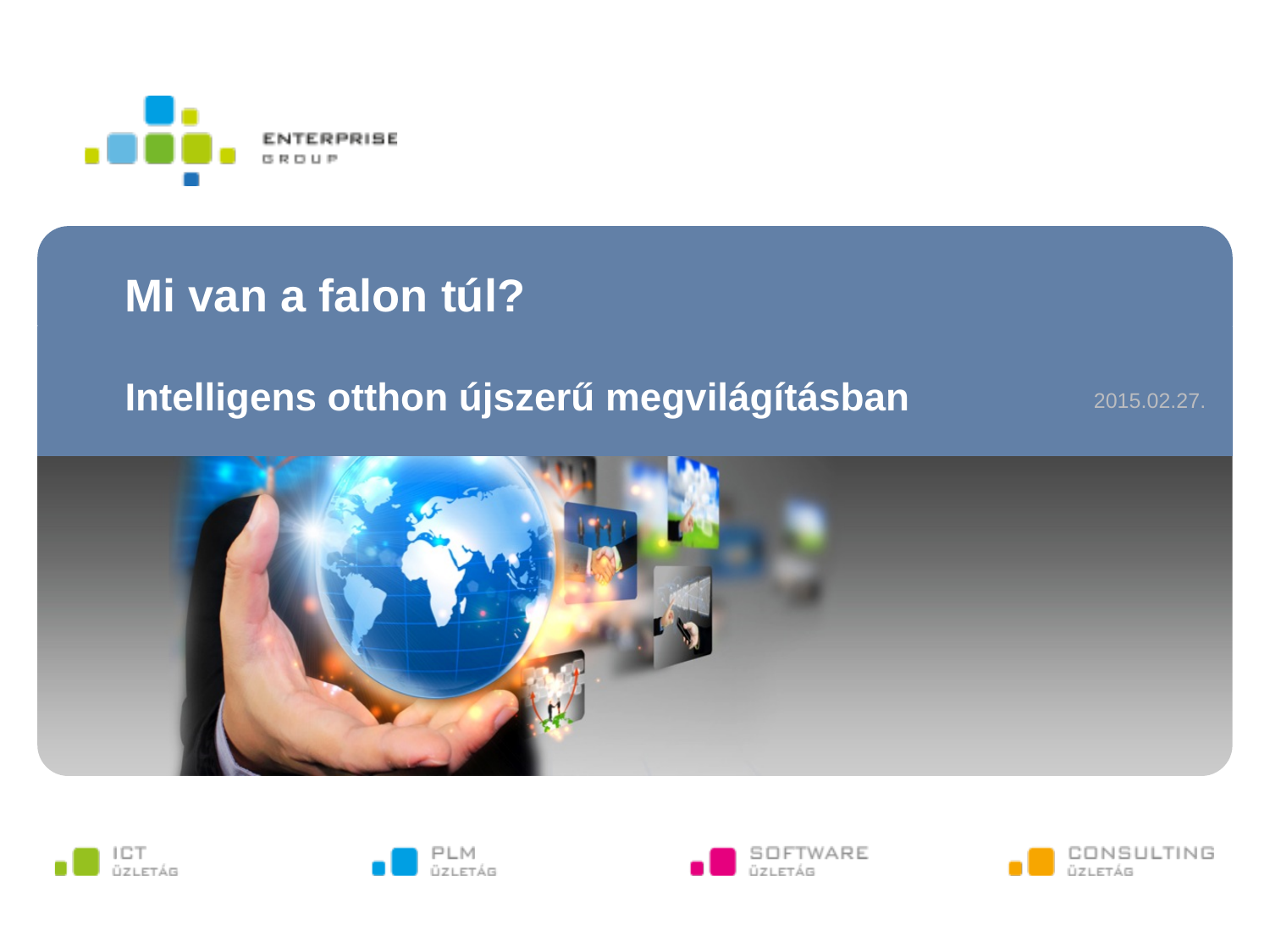

# Mi van a falon túl?
Intelligens otthon újszerű megvilágításban
2015.02.27.